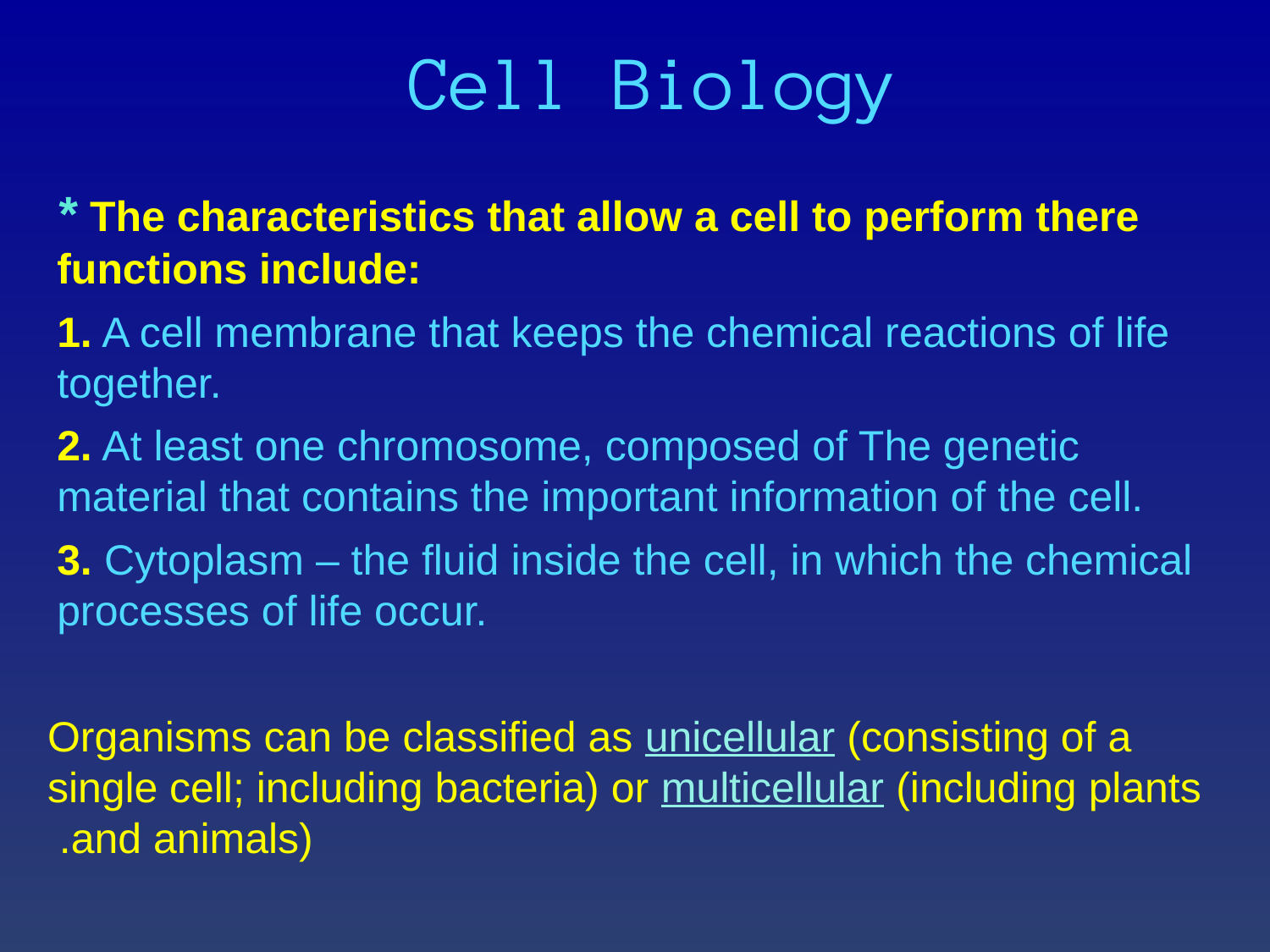

# Cell Biology
* The characteristics that allow a cell to perform there functions include:
1. A cell membrane that keeps the chemical reactions of life together.
2. At least one chromosome, composed of The genetic material that contains the important information of the cell.
3. Cytoplasm – the fluid inside the cell, in which the chemical processes of life occur.

Organisms can be classified as unicellular (consisting of a single cell; including bacteria) or multicellular (including plants and animals).